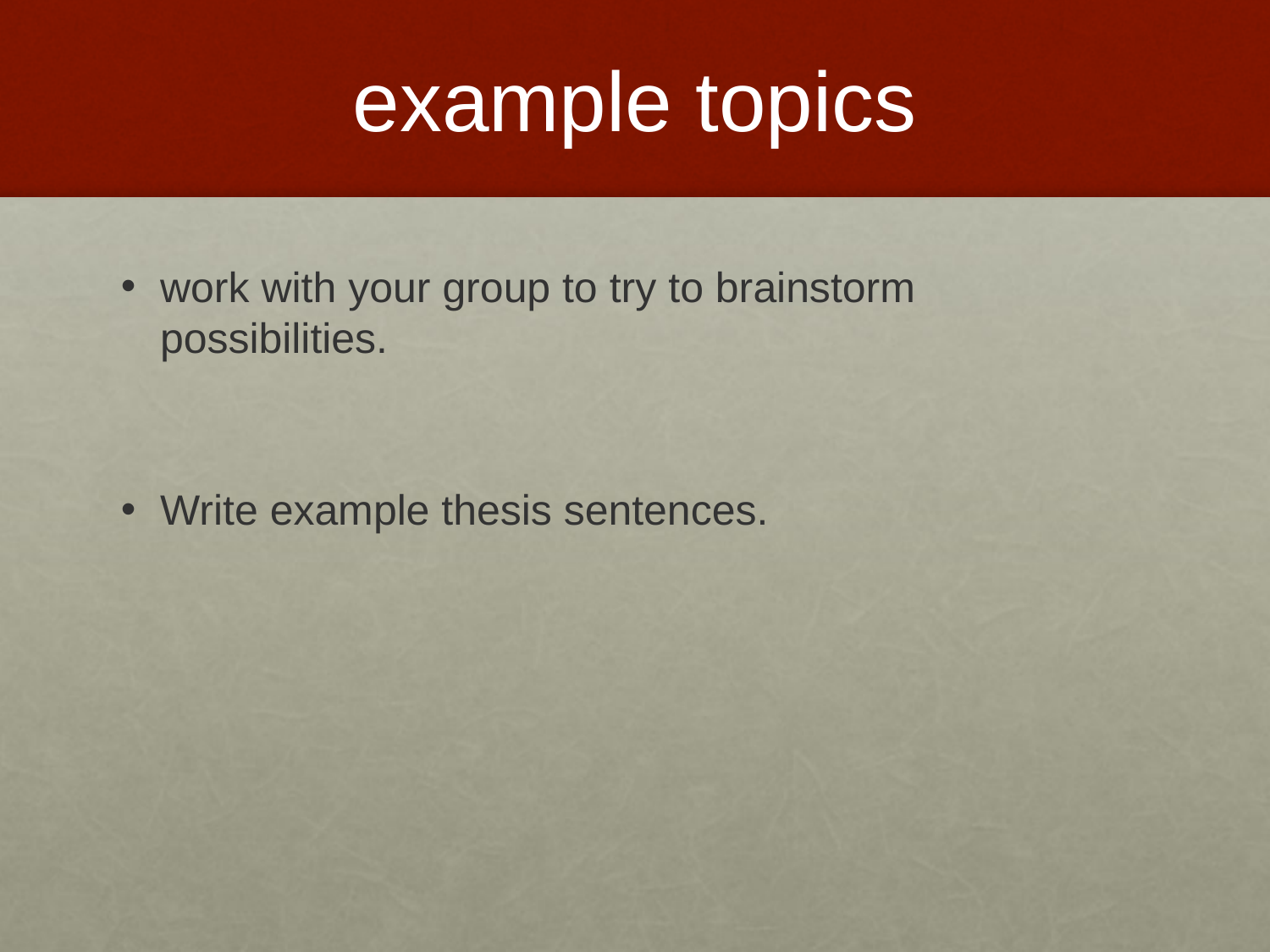

# example topics
work with your group to try to brainstorm possibilities.

Write example thesis sentences.